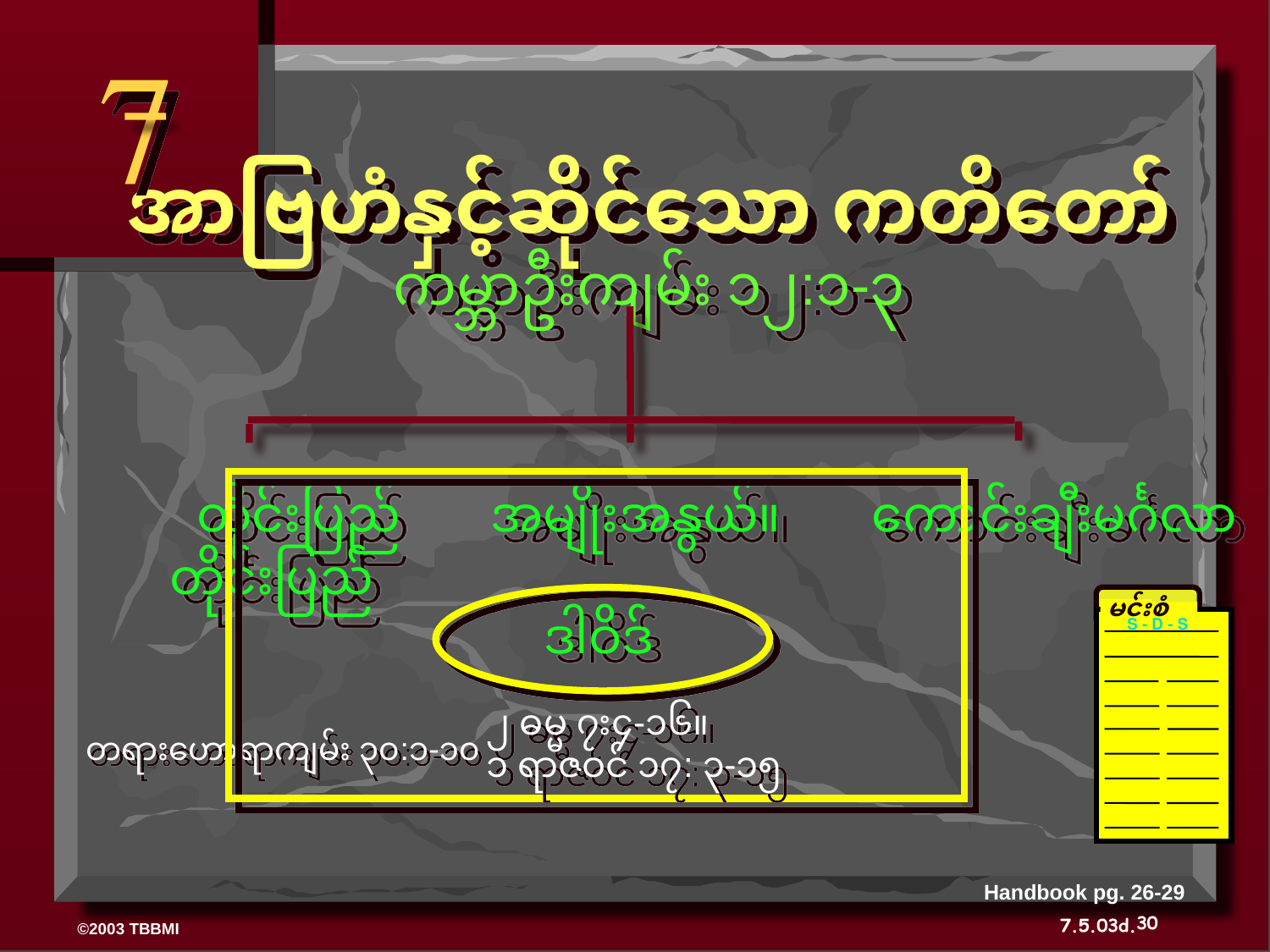

7

အာဗြဟံနှင့်ဆိုင်သော ကတိတော်
ကမ္ဘာဦးကျမ်း ၁၂:၁-၃

          တိုင်းပြည်       အမျိုးအနွယ်။       ကောင်းချီးမင်္ဂလာ
          တိုင်းပြည်
                                       ဒါဝိဒ်

မင်းစံ

S - D - S

၂ ဓမ္မ ၇း၄-၁၆။
၁ ရာဇဝင် ၁၇: ၃-၁၅
တရားဟောရာကျမ်း ၃၀:၁-၁၀
Handbook pg. 26-29
30